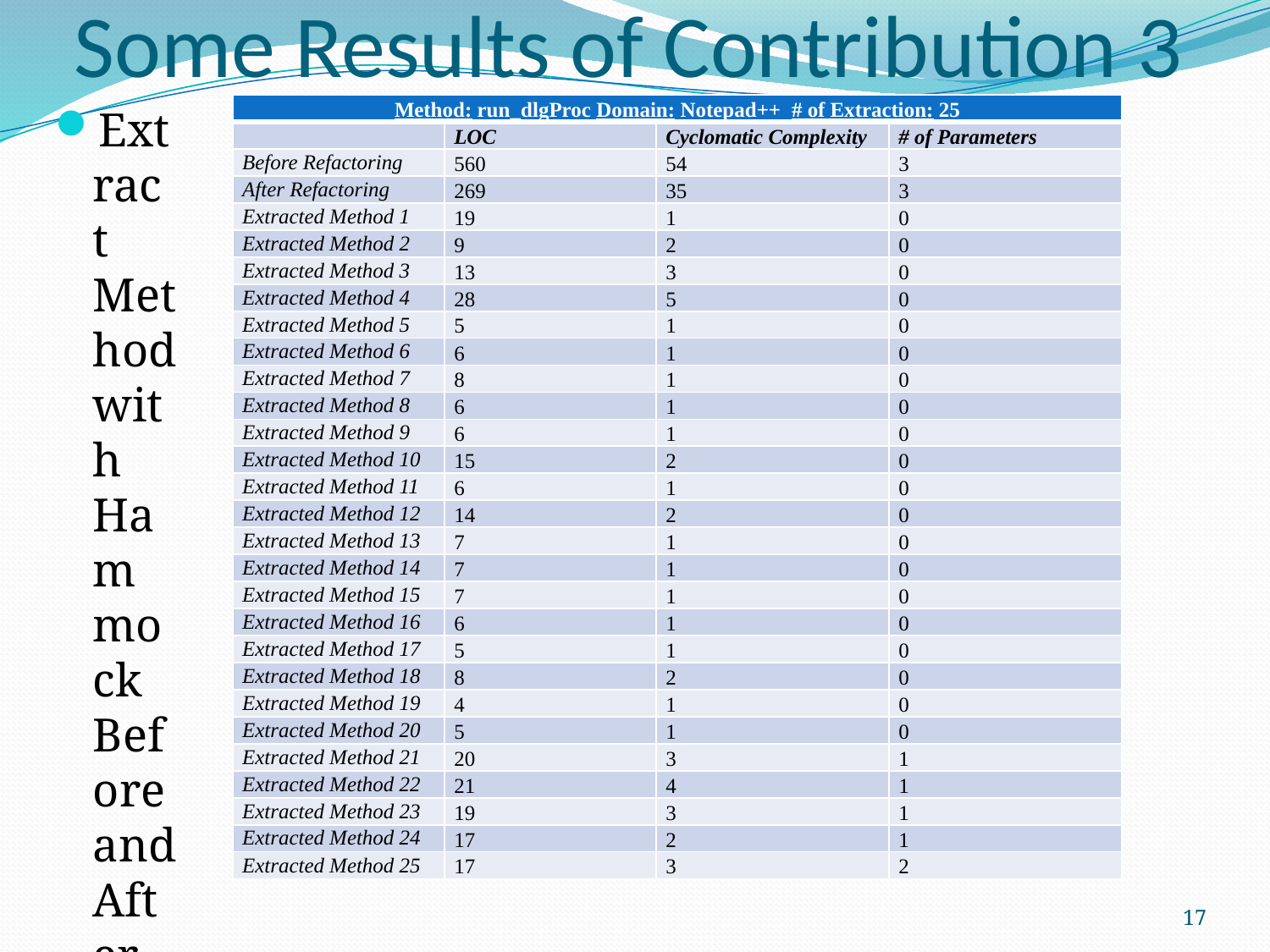

# Some Results of Contribution 3
| Method: run\_dlgProc Domain: Notepad++ # of Extraction: 25 |  |  |  |
| --- | --- | --- | --- |
|  | LOC | Cyclomatic Complexity | # of Parameters |
| Before Refactoring | 560 | 54 | 3 |
| After Refactoring | 269 | 35 | 3 |
| Extracted Method 1 | 19 | 1 | 0 |
| Extracted Method 2 | 9 | 2 | 0 |
| Extracted Method 3 | 13 | 3 | 0 |
| Extracted Method 4 | 28 | 5 | 0 |
| Extracted Method 5 | 5 | 1 | 0 |
| Extracted Method 6 | 6 | 1 | 0 |
| Extracted Method 7 | 8 | 1 | 0 |
| Extracted Method 8 | 6 | 1 | 0 |
| Extracted Method 9 | 6 | 1 | 0 |
| Extracted Method 10 | 15 | 2 | 0 |
| Extracted Method 11 | 6 | 1 | 0 |
| Extracted Method 12 | 14 | 2 | 0 |
| Extracted Method 13 | 7 | 1 | 0 |
| Extracted Method 14 | 7 | 1 | 0 |
| Extracted Method 15 | 7 | 1 | 0 |
| Extracted Method 16 | 6 | 1 | 0 |
| Extracted Method 17 | 5 | 1 | 0 |
| Extracted Method 18 | 8 | 2 | 0 |
| Extracted Method 19 | 4 | 1 | 0 |
| Extracted Method 20 | 5 | 1 | 0 |
| Extracted Method 21 | 20 | 3 | 1 |
| Extracted Method 22 | 21 | 4 | 1 |
| Extracted Method 23 | 19 | 3 | 1 |
| Extracted Method 24 | 17 | 2 | 1 |
| Extracted Method 25 | 17 | 3 | 2 |
Extract Method with Hammock Before and After

17